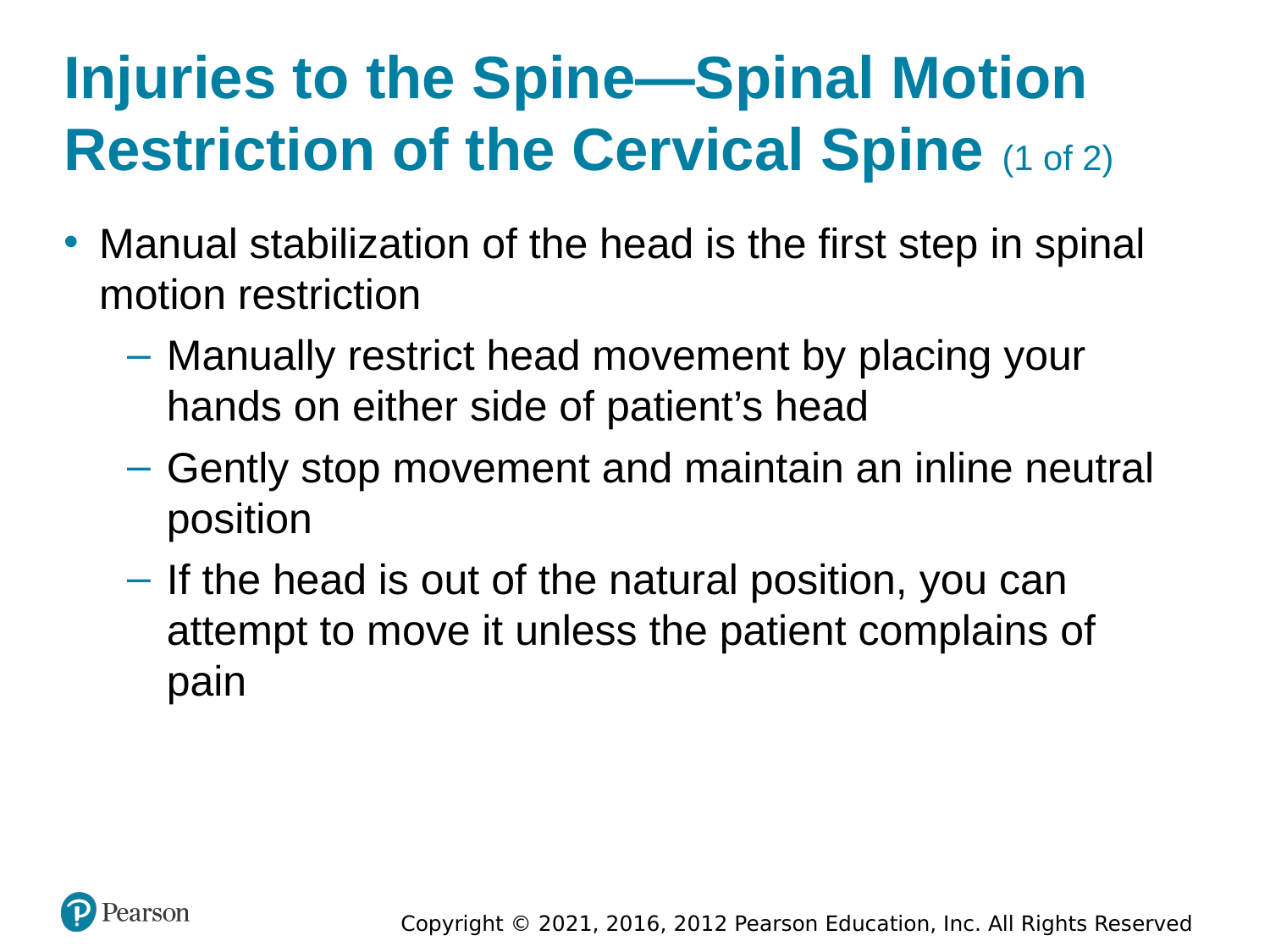

# Injuries to the Spine—Spinal Motion Restriction of the Cervical Spine (1 of 2)
Manual stabilization of the head is the first step in spinal motion restriction
Manually restrict head movement by placing your hands on either side of patient’s head
Gently stop movement and maintain an inline neutral position
If the head is out of the natural position, you can attempt to move it unless the patient complains of pain